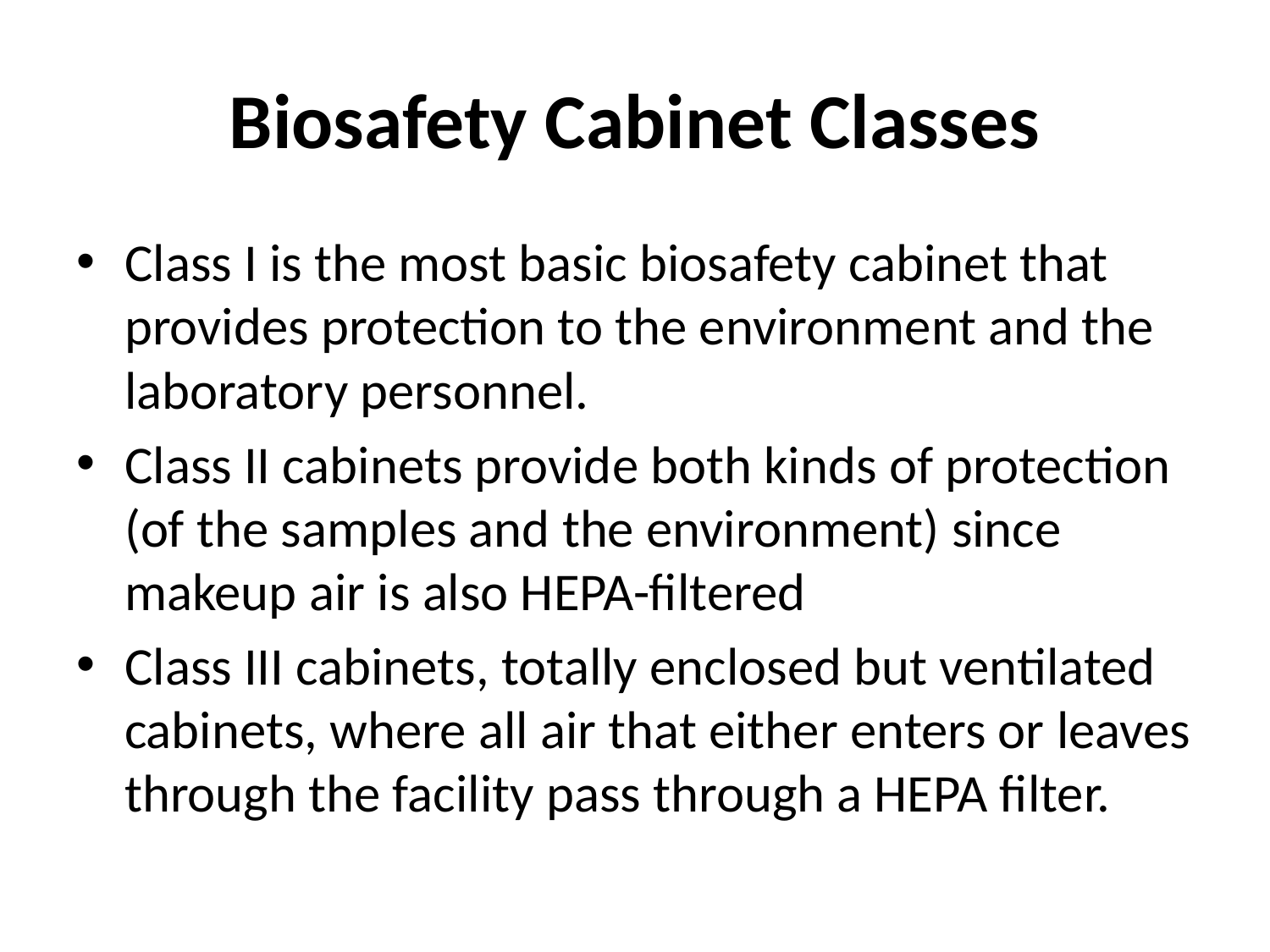

# Biosafety Cabinet Classes
Class I is the most basic biosafety cabinet that provides protection to the environment and the laboratory personnel.
Class II cabinets provide both kinds of protection (of the samples and the environment) since makeup air is also HEPA-filtered
Class III cabinets, totally enclosed but ventilated cabinets, where all air that either enters or leaves through the facility pass through a HEPA filter.